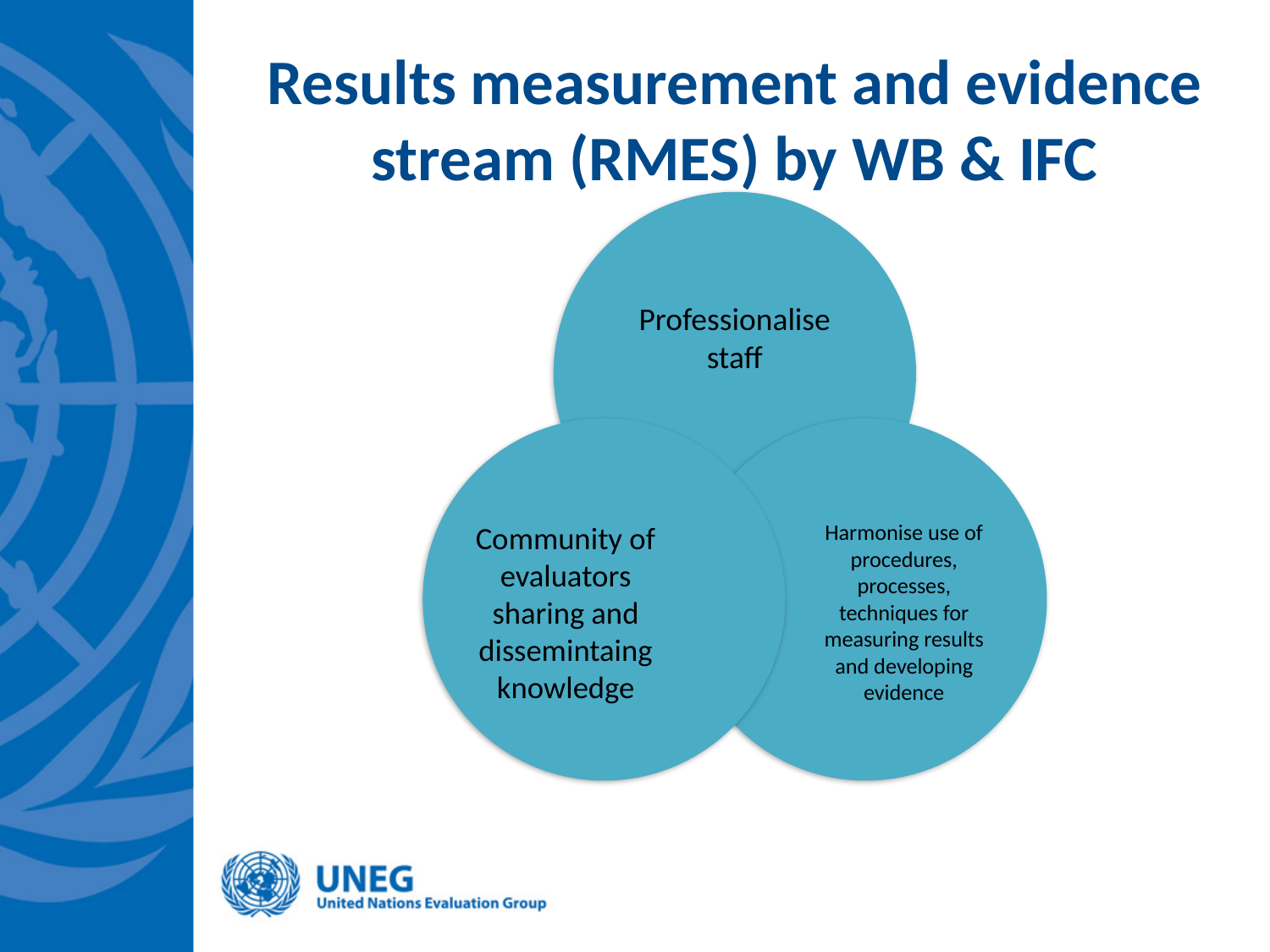

# Results measurement and evidence stream (RMES) by WB & IFC
Professionalise staff
Harmonise use of procedures, processes, techniques for measuring results and developing evidence
Community of evaluators sharing and dissemintaing knowledge